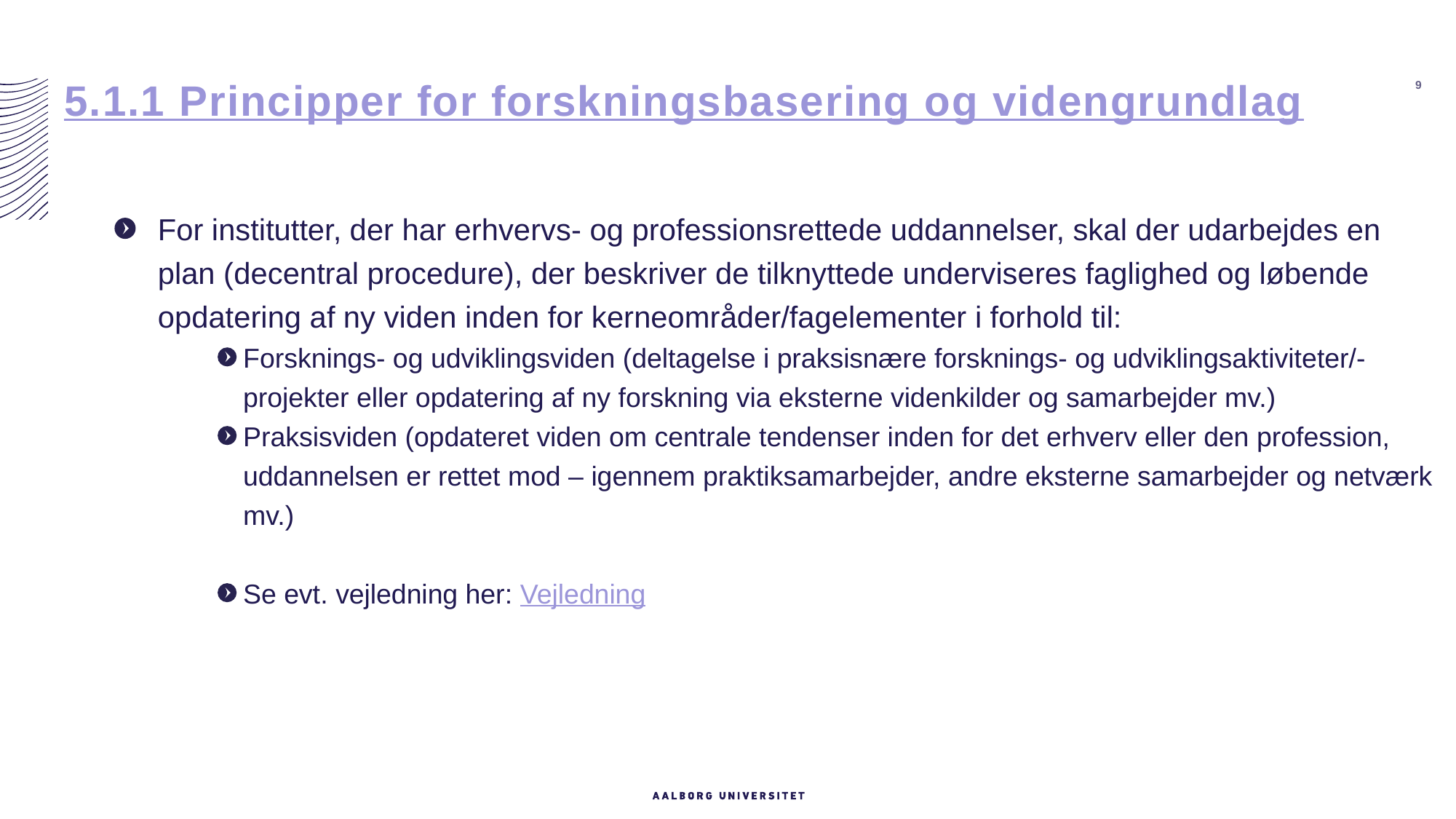

# 5.1.1 Principper for forskningsbasering og videngrundlag
9
For institutter, der har erhvervs- og professionsrettede uddannelser, skal der udarbejdes en plan (decentral procedure), der beskriver de tilknyttede underviseres faglighed og løbende opdatering af ny viden inden for kerneområder/fagelementer i forhold til:
Forsknings- og udviklingsviden (deltagelse i praksisnære forsknings- og udviklingsaktiviteter/-projekter eller opdatering af ny forskning via eksterne videnkilder og samarbejder mv.)
Praksisviden (opdateret viden om centrale tendenser inden for det erhverv eller den profession, uddannelsen er rettet mod – igennem praktiksamarbejder, andre eksterne samarbejder og netværk mv.)

Se evt. vejledning her: Vejledning